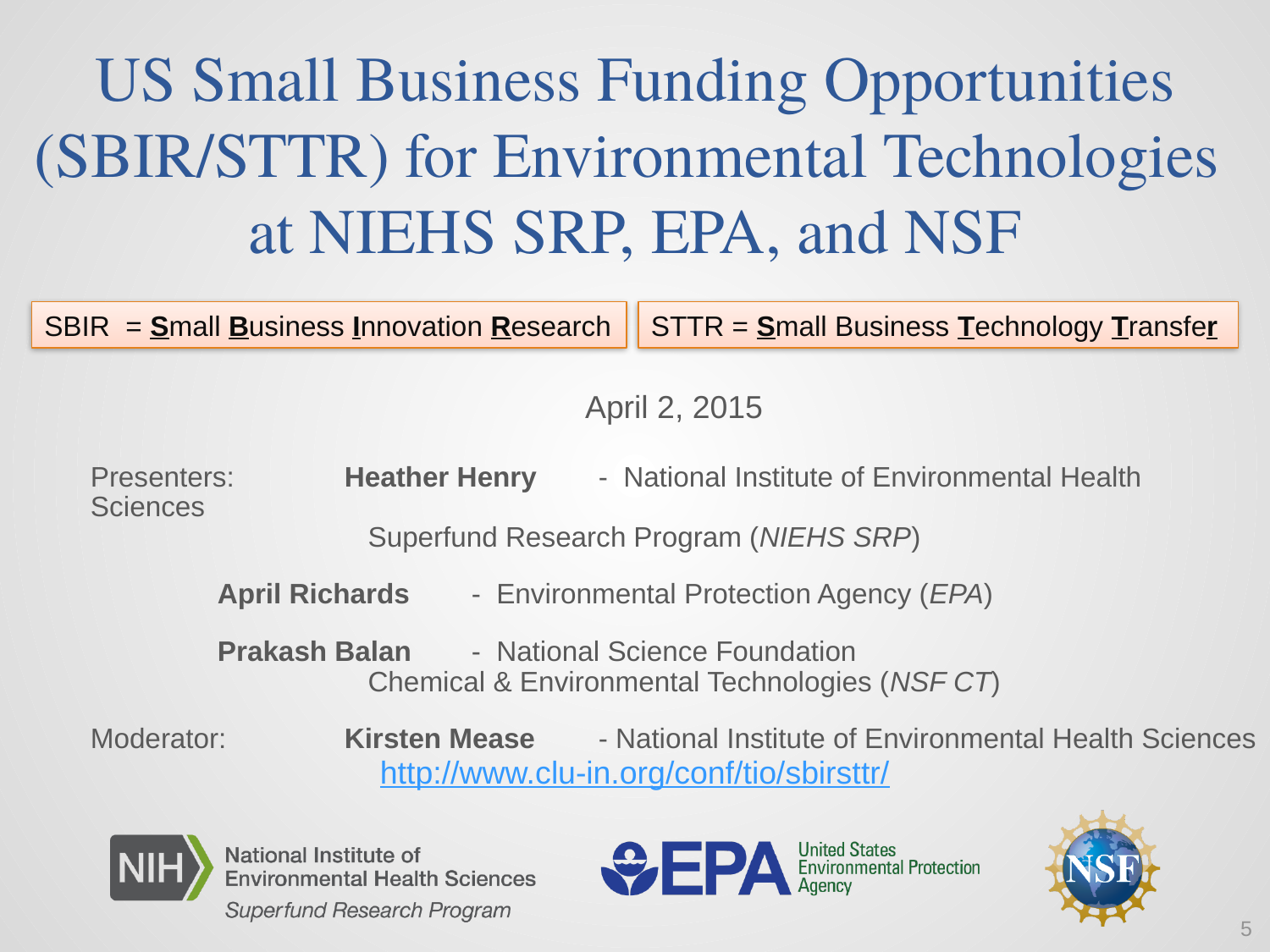

# US Small Business Funding Opportunities (SBIR/STTR) for Environmental Technologies at NIEHS SRP, EPA, and NSF
SBIR  = Small Business Innovation Research
STTR = Small Business Technology Transfer
April 2, 2015
Presenters:	Heather Henry	-  National Institute of Environmental Health Sciences
		   Superfund Research Program (NIEHS SRP)
	April Richards	-  Environmental Protection Agency (EPA)
	Prakash Balan	-  National Science Foundation
 		   Chemical & Environmental Technologies (NSF CT)
Moderator:	Kirsten Mease	- National Institute of Environmental Health Sciences
http://www.clu-in.org/conf/tio/sbirsttr/
5